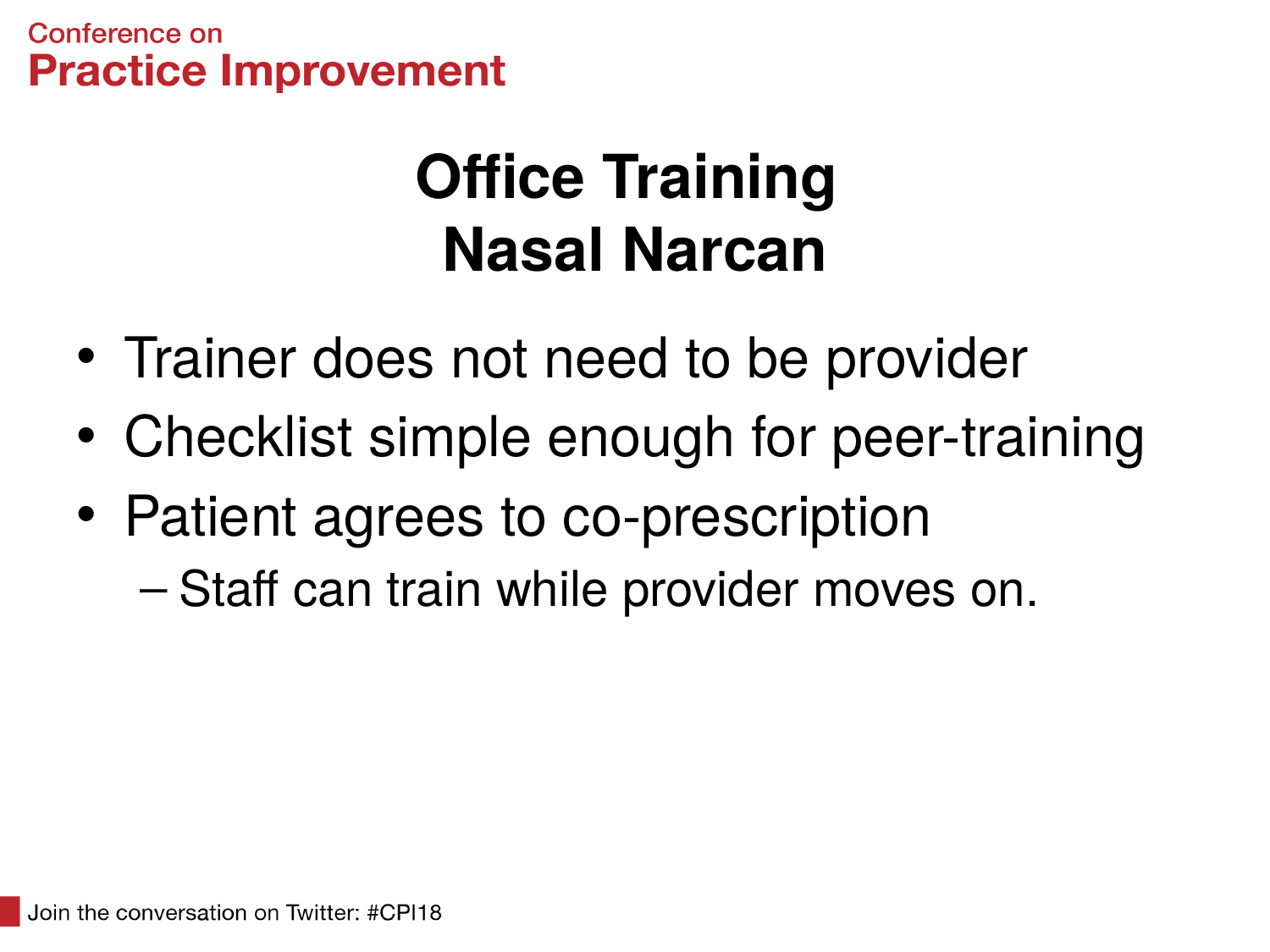

# Office Training Nasal Narcan
Trainer does not need to be provider
Checklist simple enough for peer-training
Patient agrees to co-prescription
Staff can train while provider moves on.